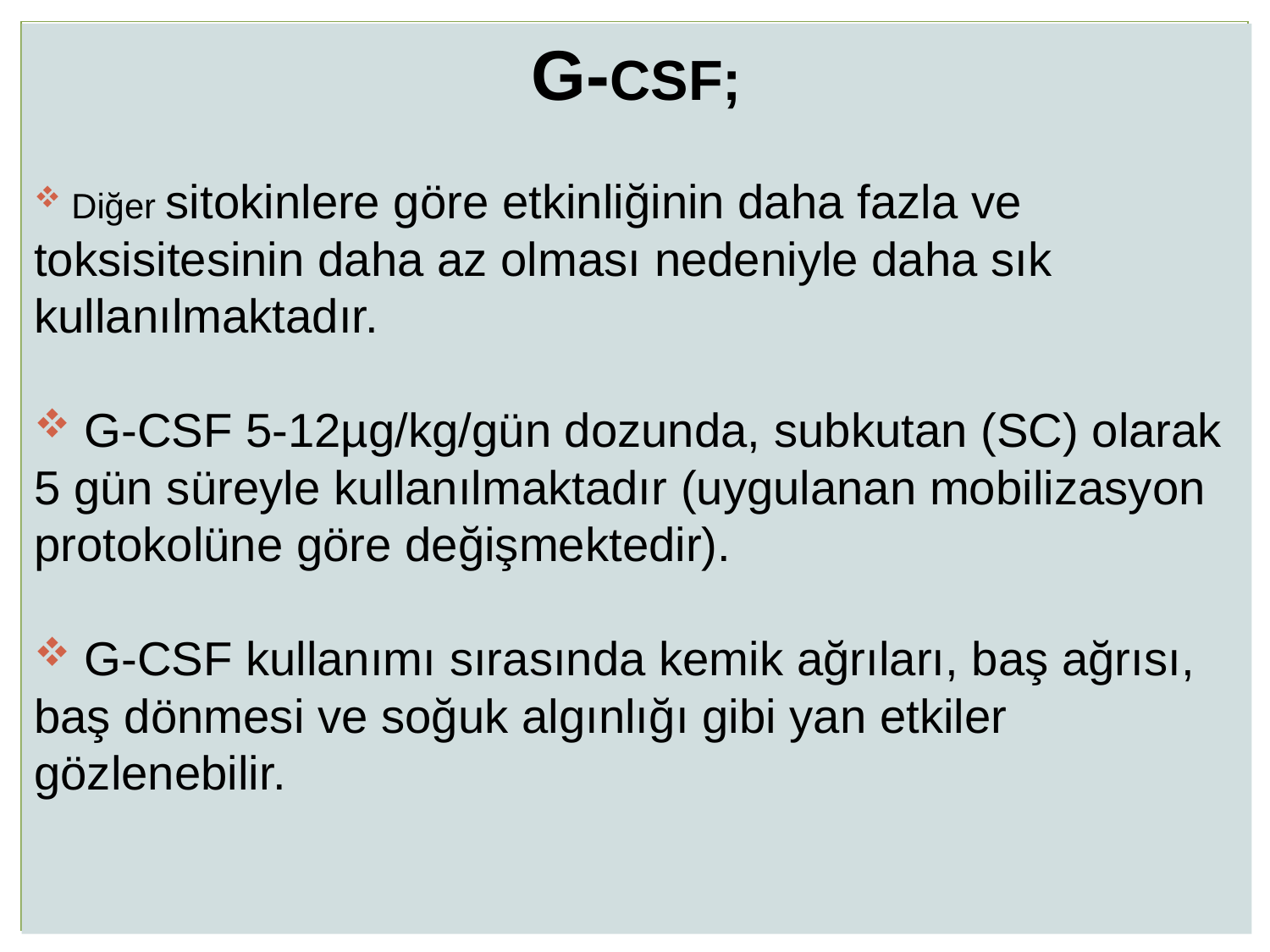

G-CSF;

 Diğer sitokinlere göre etkinliğinin daha fazla ve toksisitesinin daha az olması nedeniyle daha sık kullanılmaktadır.

 G-CSF 5-12µg/kg/gün dozunda, subkutan (SC) olarak 5 gün süreyle kullanılmaktadır (uygulanan mobilizasyon protokolüne göre değişmektedir).

 G-CSF kullanımı sırasında kemik ağrıları, baş ağrısı, baş dönmesi ve soğuk algınlığı gibi yan etkiler gözlenebilir.